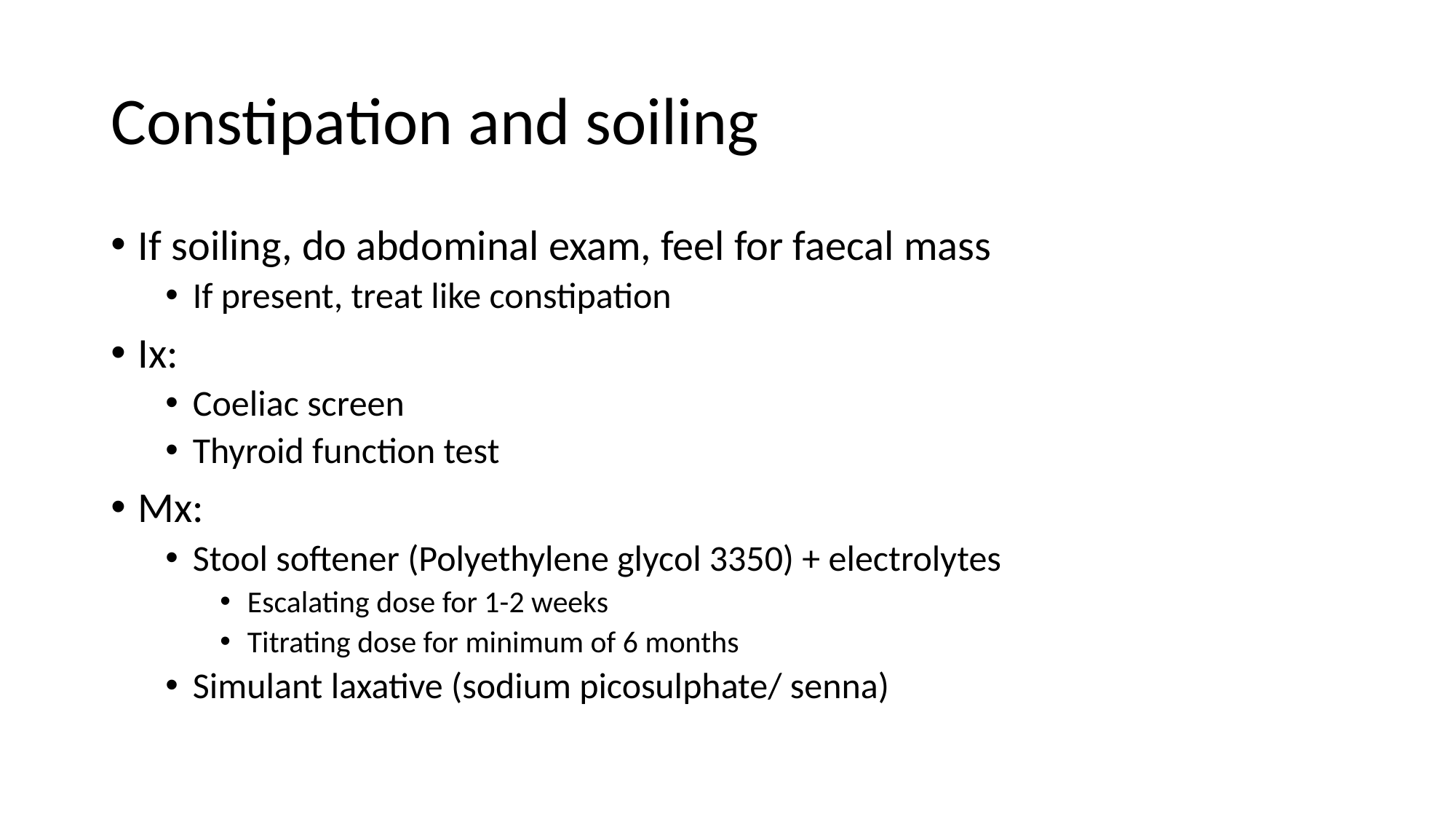

# Constipation and soiling
If soiling, do abdominal exam, feel for faecal mass
If present, treat like constipation
Ix:
Coeliac screen
Thyroid function test
Mx:
Stool softener (Polyethylene glycol 3350) + electrolytes
Escalating dose for 1-2 weeks
Titrating dose for minimum of 6 months
Simulant laxative (sodium picosulphate/ senna)